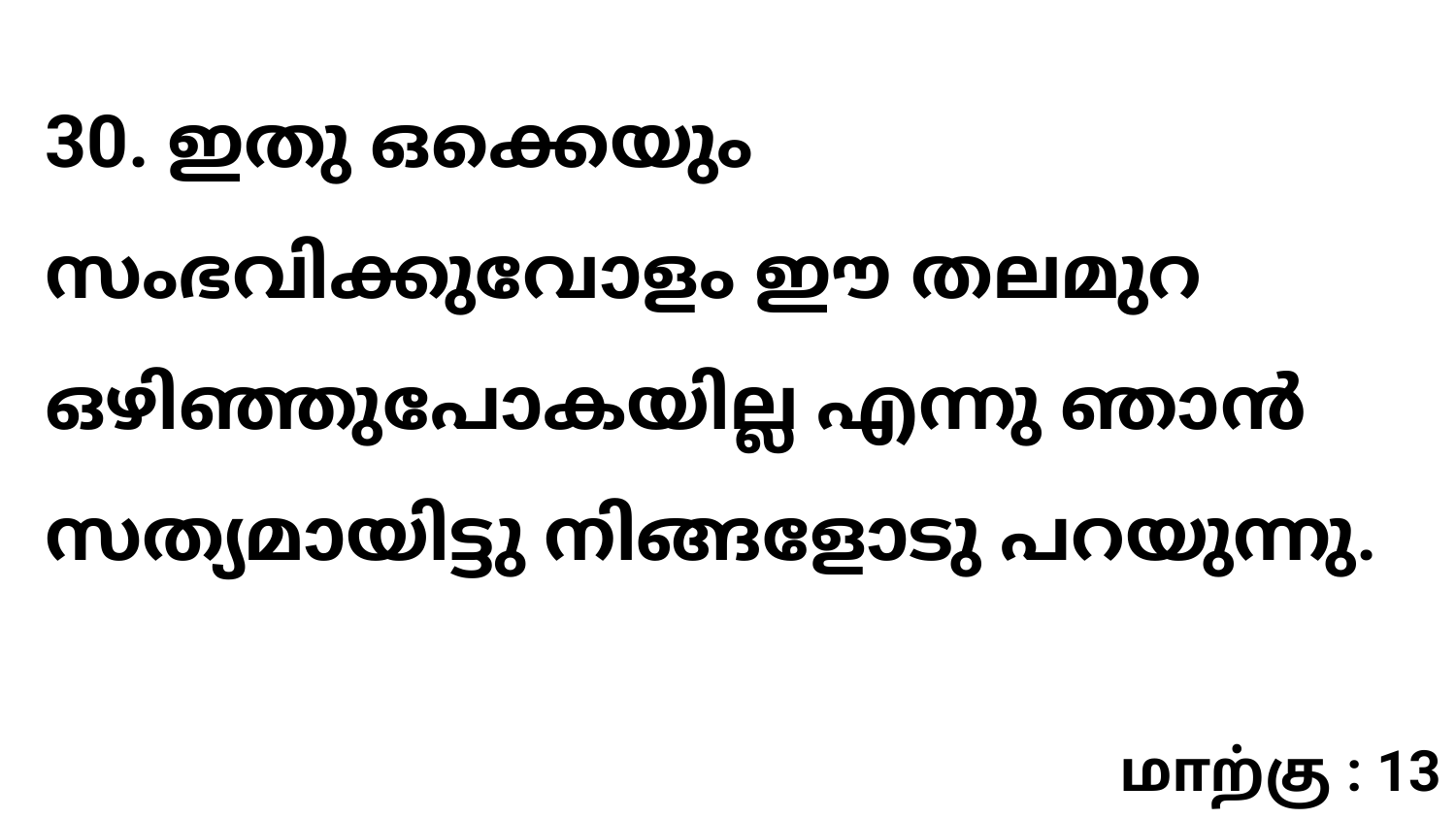

30. ഇതു ഒക്കെയും സംഭവിക്കുവോളം ഈ തലമുറ ഒഴിഞ്ഞുപോകയില്ല എന്നു ഞാൻ സത്യമായിട്ടു നിങ്ങളോടു പറയുന്നു.
மாற்கு : 13